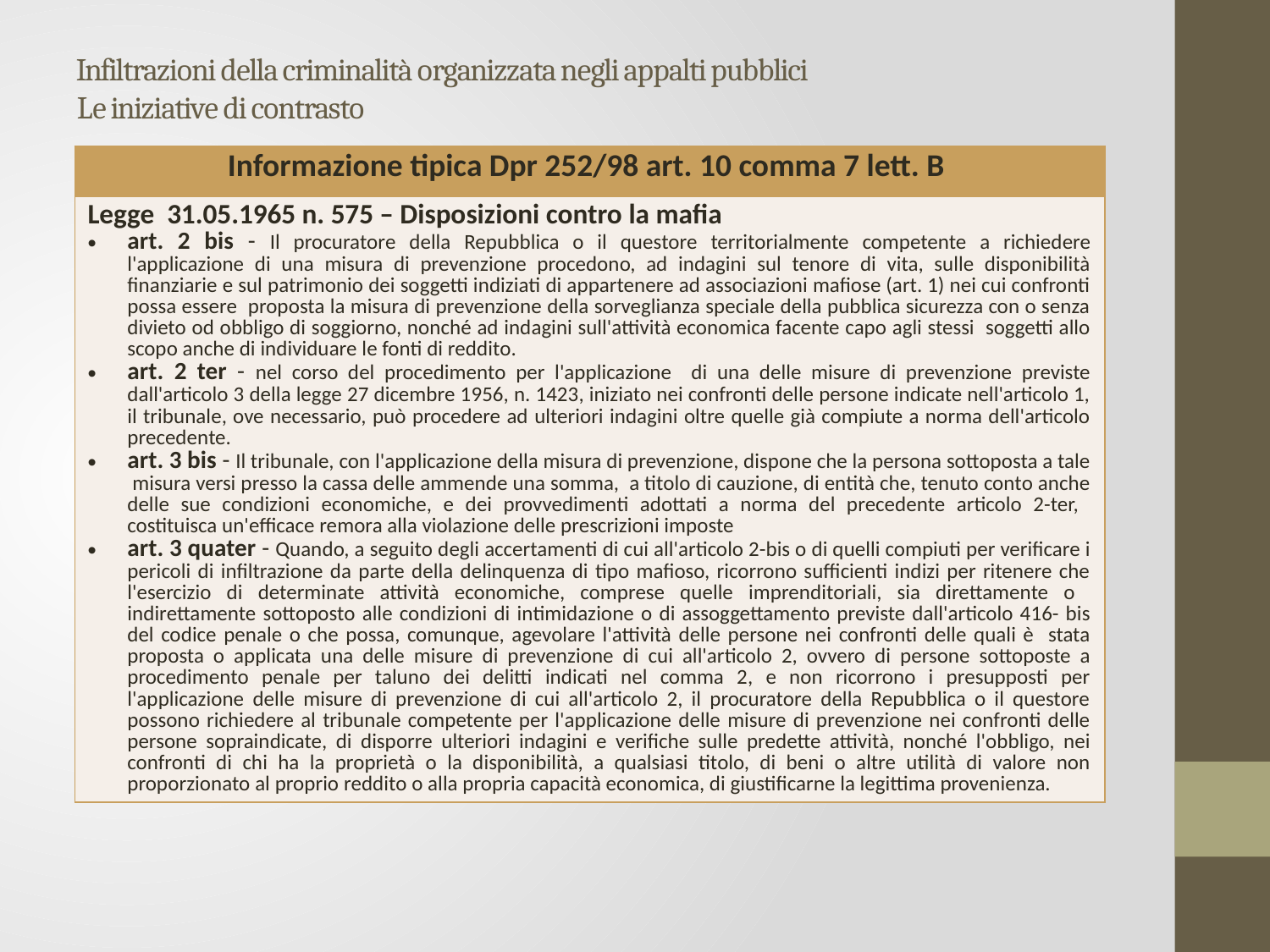

# Infiltrazioni della criminalità organizzata negli appalti pubblici Le iniziative di contrasto

| Informazione tipica Dpr 252/98 art. 10 comma 7 lett. B |
| --- |
| Legge 31.05.1965 n. 575 – Disposizioni contro la mafia art. 2 bis - Il procuratore della Repubblica o il questore territorialmente competente a richiedere l'applicazione di una misura di prevenzione procedono, ad indagini sul tenore di vita, sulle disponibilità finanziarie e sul patrimonio dei soggetti indiziati di appartenere ad associazioni mafiose (art. 1) nei cui confronti possa essere proposta la misura di prevenzione della sorveglianza speciale della pubblica sicurezza con o senza divieto od obbligo di soggiorno, nonché ad indagini sull'attività economica facente capo agli stessi soggetti allo scopo anche di individuare le fonti di reddito. art. 2 ter - nel corso del procedimento per l'applicazione di una delle misure di prevenzione previste dall'articolo 3 della legge 27 dicembre 1956, n. 1423, iniziato nei confronti delle persone indicate nell'articolo 1, il tribunale, ove necessario, può procedere ad ulteriori indagini oltre quelle già compiute a norma dell'articolo precedente. art. 3 bis - Il tribunale, con l'applicazione della misura di prevenzione, dispone che la persona sottoposta a tale misura versi presso la cassa delle ammende una somma, a titolo di cauzione, di entità che, tenuto conto anche delle sue condizioni economiche, e dei provvedimenti adottati a norma del precedente articolo 2-ter, costituisca un'efficace remora alla violazione delle prescrizioni imposte art. 3 quater - Quando, a seguito degli accertamenti di cui all'articolo 2-bis o di quelli compiuti per verificare i pericoli di infiltrazione da parte della delinquenza di tipo mafioso, ricorrono sufficienti indizi per ritenere che l'esercizio di determinate attività economiche, comprese quelle imprenditoriali, sia direttamente o indirettamente sottoposto alle condizioni di intimidazione o di assoggettamento previste dall'articolo 416- bis del codice penale o che possa, comunque, agevolare l'attività delle persone nei confronti delle quali è stata proposta o applicata una delle misure di prevenzione di cui all'articolo 2, ovvero di persone sottoposte a procedimento penale per taluno dei delitti indicati nel comma 2, e non ricorrono i presupposti per l'applicazione delle misure di prevenzione di cui all'articolo 2, il procuratore della Repubblica o il questore possono richiedere al tribunale competente per l'applicazione delle misure di prevenzione nei confronti delle persone sopraindicate, di disporre ulteriori indagini e verifiche sulle predette attività, nonché l'obbligo, nei confronti di chi ha la proprietà o la disponibilità, a qualsiasi titolo, di beni o altre utilità di valore non proporzionato al proprio reddito o alla propria capacità economica, di giustificarne la legittima provenienza. |